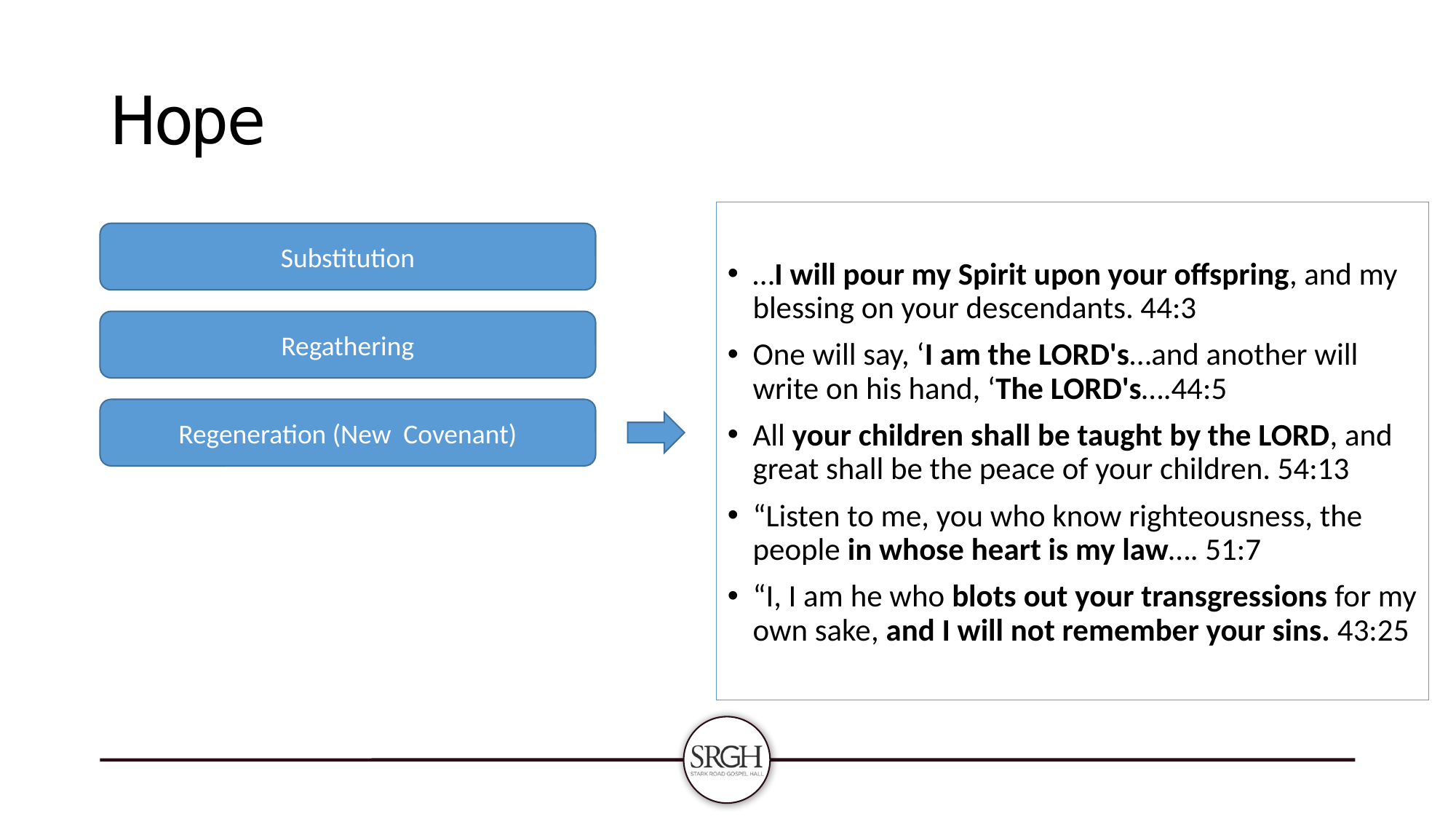

# Hope

…I will pour my Spirit upon your offspring, and my blessing on your descendants. 44:3
One will say, ‘I am the LORD's…and another will write on his hand, ‘The LORD's….44:5
All your children shall be taught by the LORD, and great shall be the peace of your children. 54:13
“Listen to me, you who know righteousness, the people in whose heart is my law…. 51:7
“I, I am he who blots out your transgressions for my own sake, and I will not remember your sins. 43:25

Substitution
Regathering
Regeneration (New  Covenant)